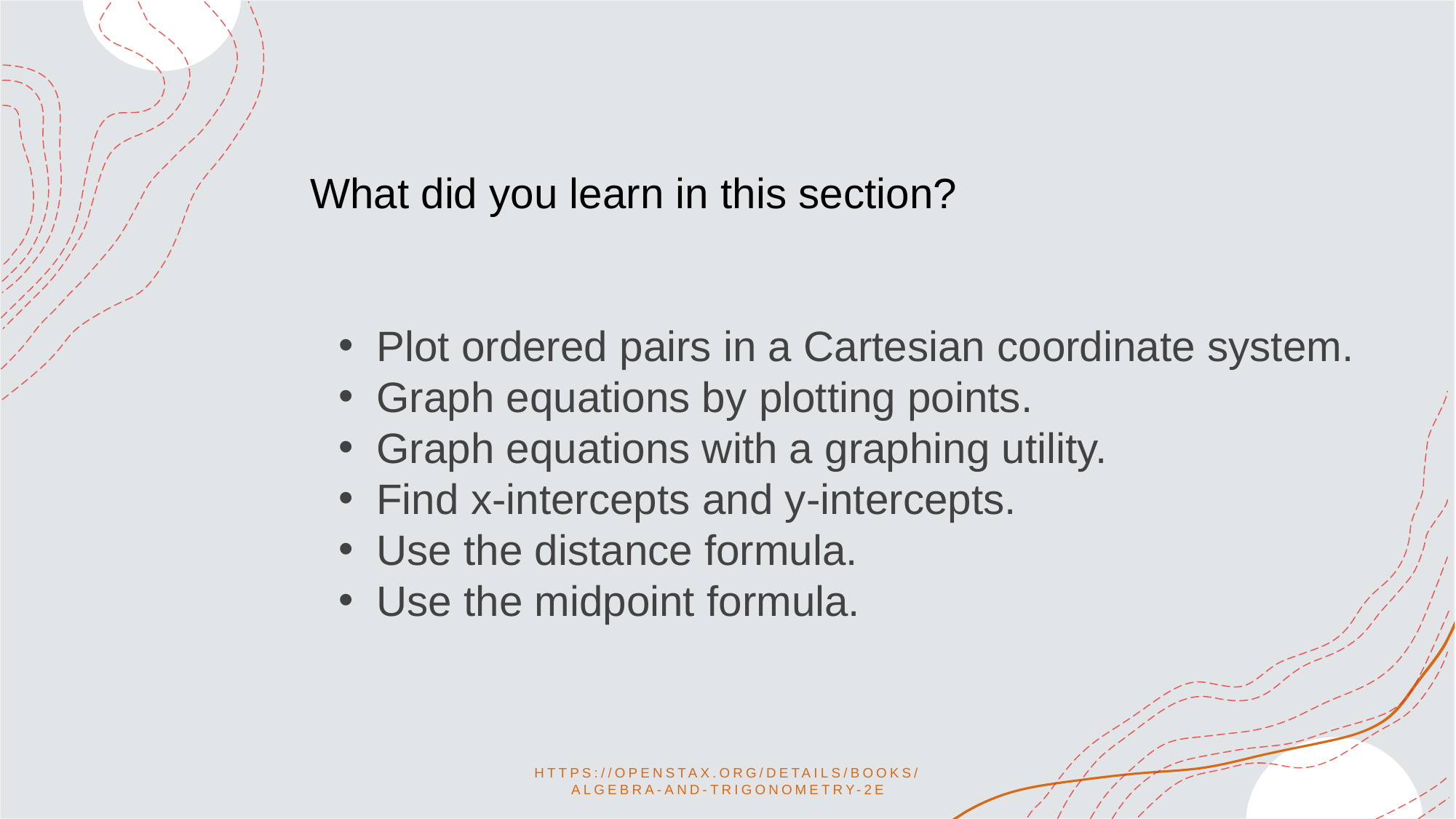

What did you learn in this section?

 Plot ordered pairs in a Cartesian coordinate system.
 Graph equations by plotting points.
 Graph equations with a graphing utility.
 Find x-intercepts and y-intercepts.
 Use the distance formula.
 Use the midpoint formula.

https://openstax.org/details/books/algebra-and-trigonometry-2e